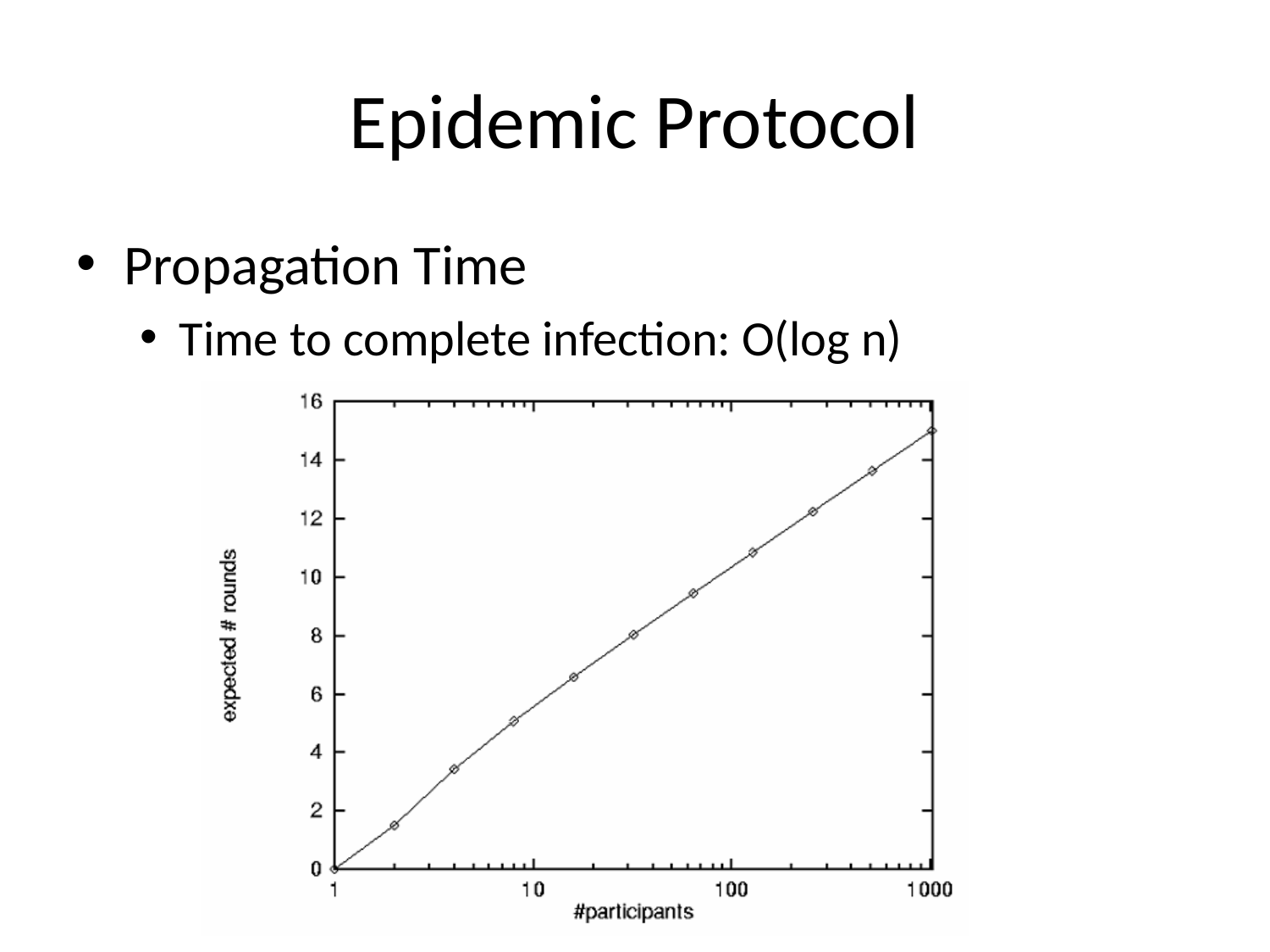

# Epidemic Protocol
Propagation Time
Time to complete infection: O(log n)